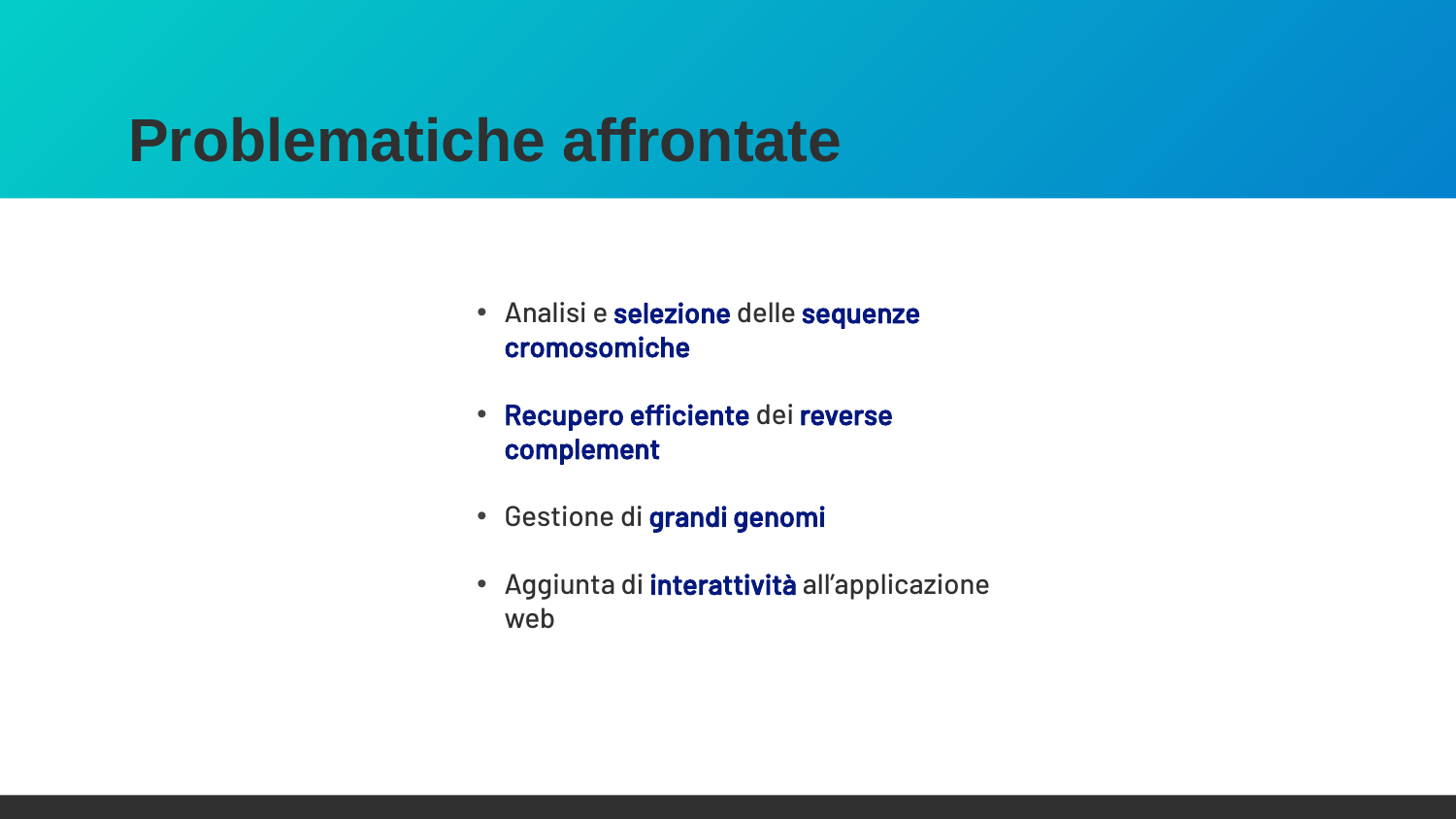

# Problematiche affrontate

Analisi e selezione delle sequenze cromosomiche

Recupero efficiente dei reverse complement

Gestione di grandi genomi

Aggiunta di interattività all’applicazione web